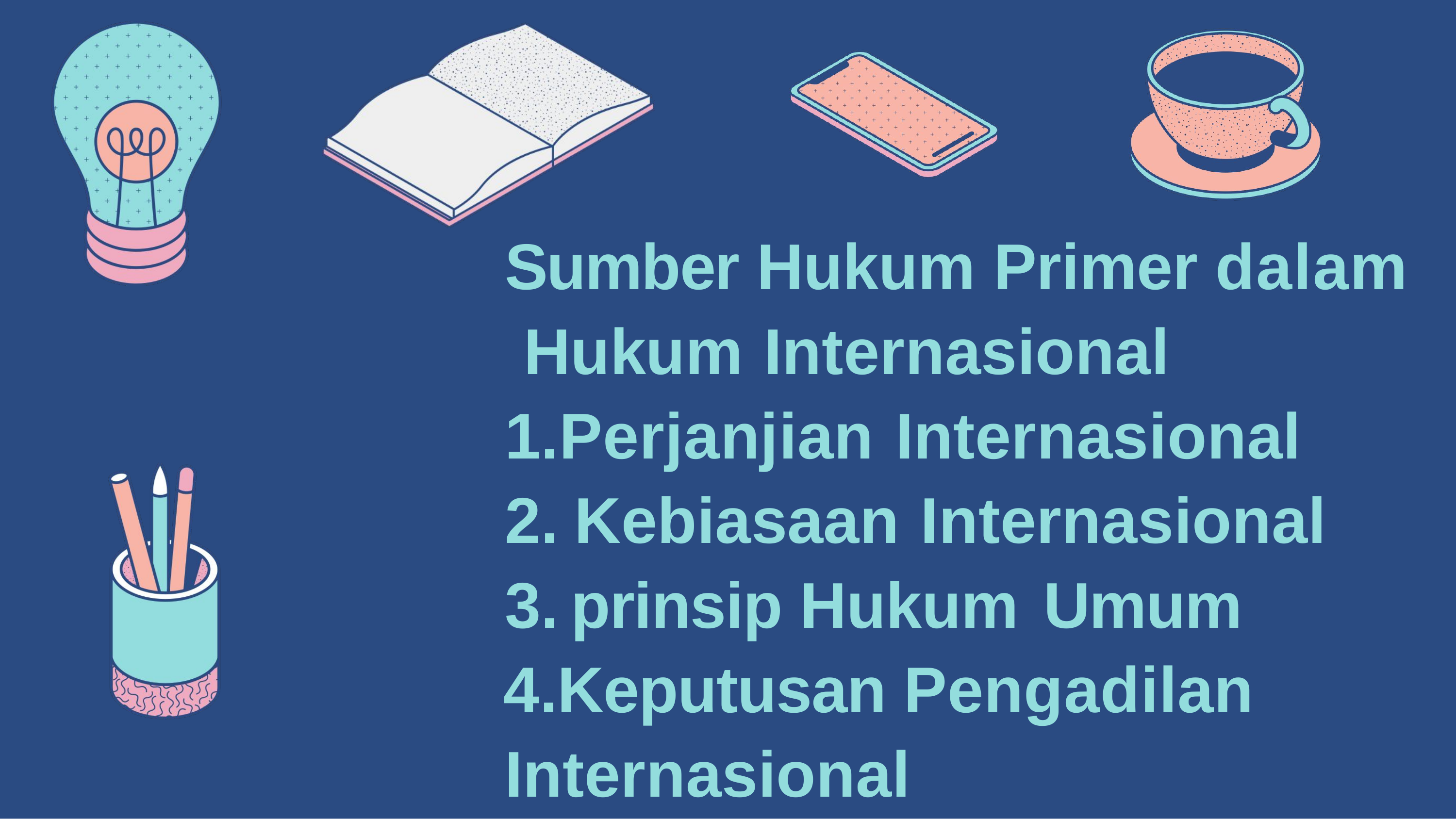

Sumber Hukum Primer dalam  Hukum Internasional
Perjanjian Internasional
Kebiasaan Internasional
prinsip Hukum Umum
Keputusan Pengadilan  Internasional